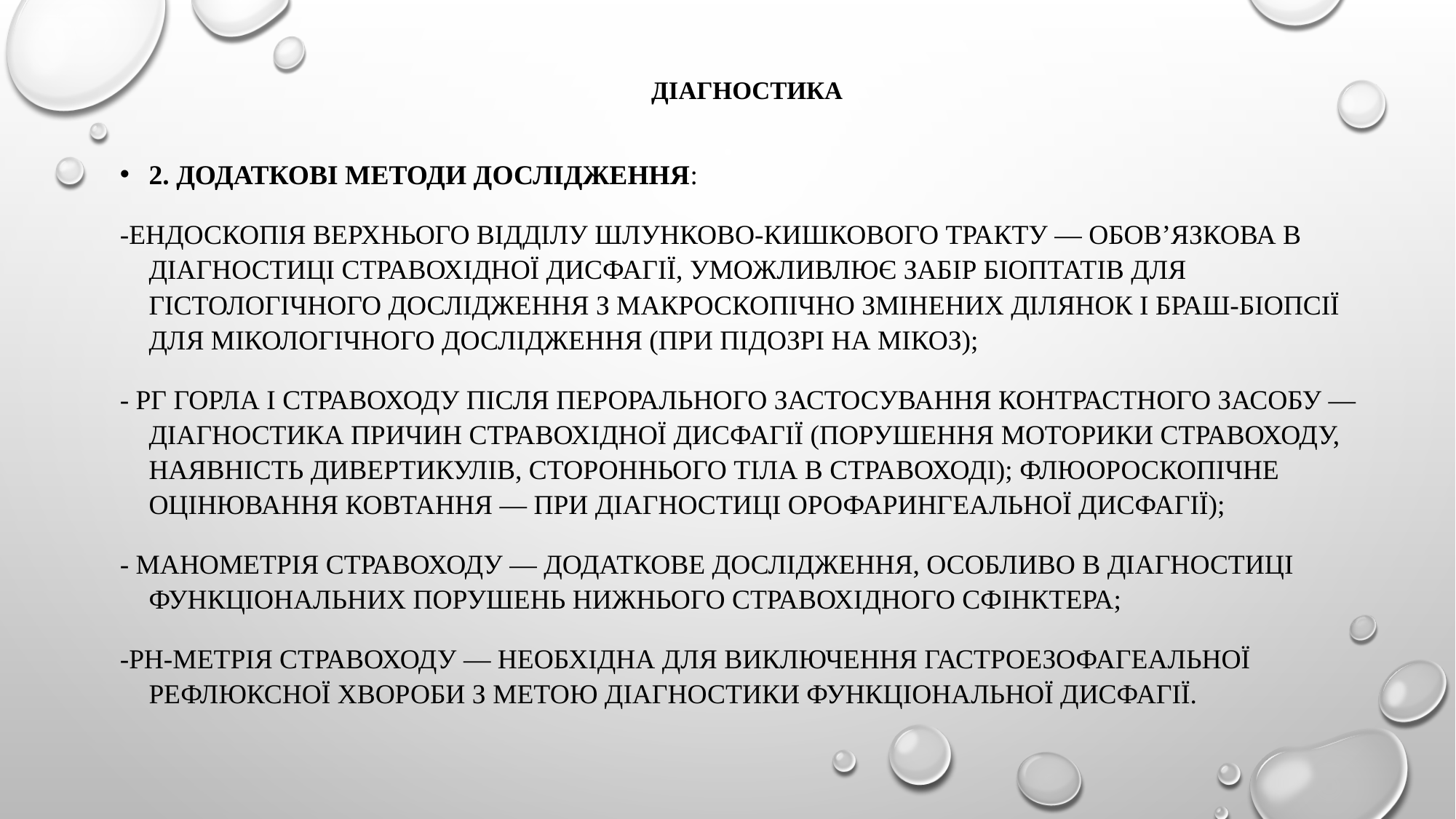

# Діагностика
2. Додаткові методи дослідження:
-ендоскопія верхнього відділу шлунково-кишкового тракту — обов’язкова в діагностиці стравохідної дисфагії, уможливлює забір біоптатів для гістологічного дослідження з макроскопічно змінених ділянок і браш-біопсії для мікологічного дослідження (при підозрі на мікоз);
- РГ горла і стравоходу після перорального застосування контрастного засобу — діагностика причин стравохідної дисфагії (порушення моторики стравоходу, наявність дивертикулів, стороннього тіла в стравоході); флюороскопічне оцінювання ковтання — при діагностиці орофарингеальної дисфагії);
- манометрія стравоходу — додаткове дослідження, особливо в діагностиці функціональних порушень нижнього стравохідного сфінктера;
-pH-метрія стравоходу — необхідна для виключення гастроезофагеальної рефлюксної хвороби з метою діагностики функціональної дисфагії.